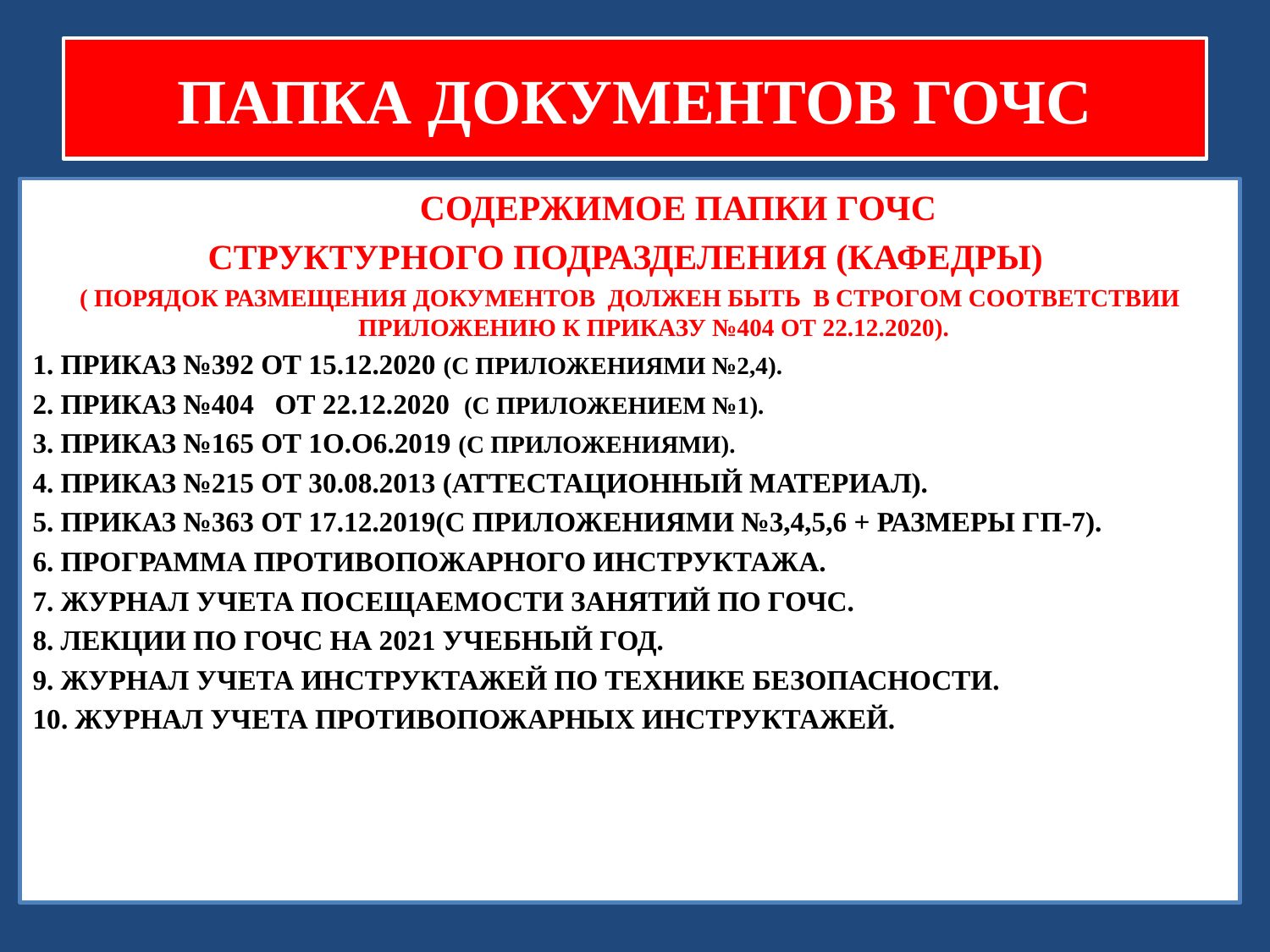

# ПАПКА ДОКУМЕНТОВ ГОЧС
             СОДЕРЖИМОЕ ПАПКИ ГОЧС
СТРУКТУРНОГО ПОДРАЗДЕЛЕНИЯ (КАФЕДРЫ)
( ПОРЯДОК РАЗМЕЩЕНИЯ ДОКУМЕНТОВ  ДОЛЖЕН БЫТЬ  В СТРОГОМ СООТВЕТСТВИИ ПРИЛОЖЕНИЮ К ПРИКАЗУ №404 ОТ 22.12.2020).
1. ПРИКАЗ №392 ОТ 15.12.2020 (С ПРИЛОЖЕНИЯМИ №2,4).
2. ПРИКАЗ №404   ОТ 22.12.2020  (С ПРИЛОЖЕНИЕМ №1).
3. ПРИКАЗ №165 ОТ 1О.О6.2019 (С ПРИЛОЖЕНИЯМИ).
4. ПРИКАЗ №215 ОТ 30.08.2013 (АТТЕСТАЦИОННЫЙ МАТЕРИАЛ).
5. ПРИКАЗ №363 ОТ 17.12.2019(С ПРИЛОЖЕНИЯМИ №3,4,5,6 + РАЗМЕРЫ ГП-7).
6. ПРОГРАММА ПРОТИВОПОЖАРНОГО ИНСТРУКТАЖА.
7. ЖУРНАЛ УЧЕТА ПОСЕЩАЕМОСТИ ЗАНЯТИЙ ПО ГОЧС.
8. ЛЕКЦИИ ПО ГОЧС НА 2021 УЧЕБНЫЙ ГОД.
9. ЖУРНАЛ УЧЕТА ИНСТРУКТАЖЕЙ ПО ТЕХНИКЕ БЕЗОПАСНОСТИ.
10. ЖУРНАЛ УЧЕТА ПРОТИВОПОЖАРНЫХ ИНСТРУКТАЖЕЙ.